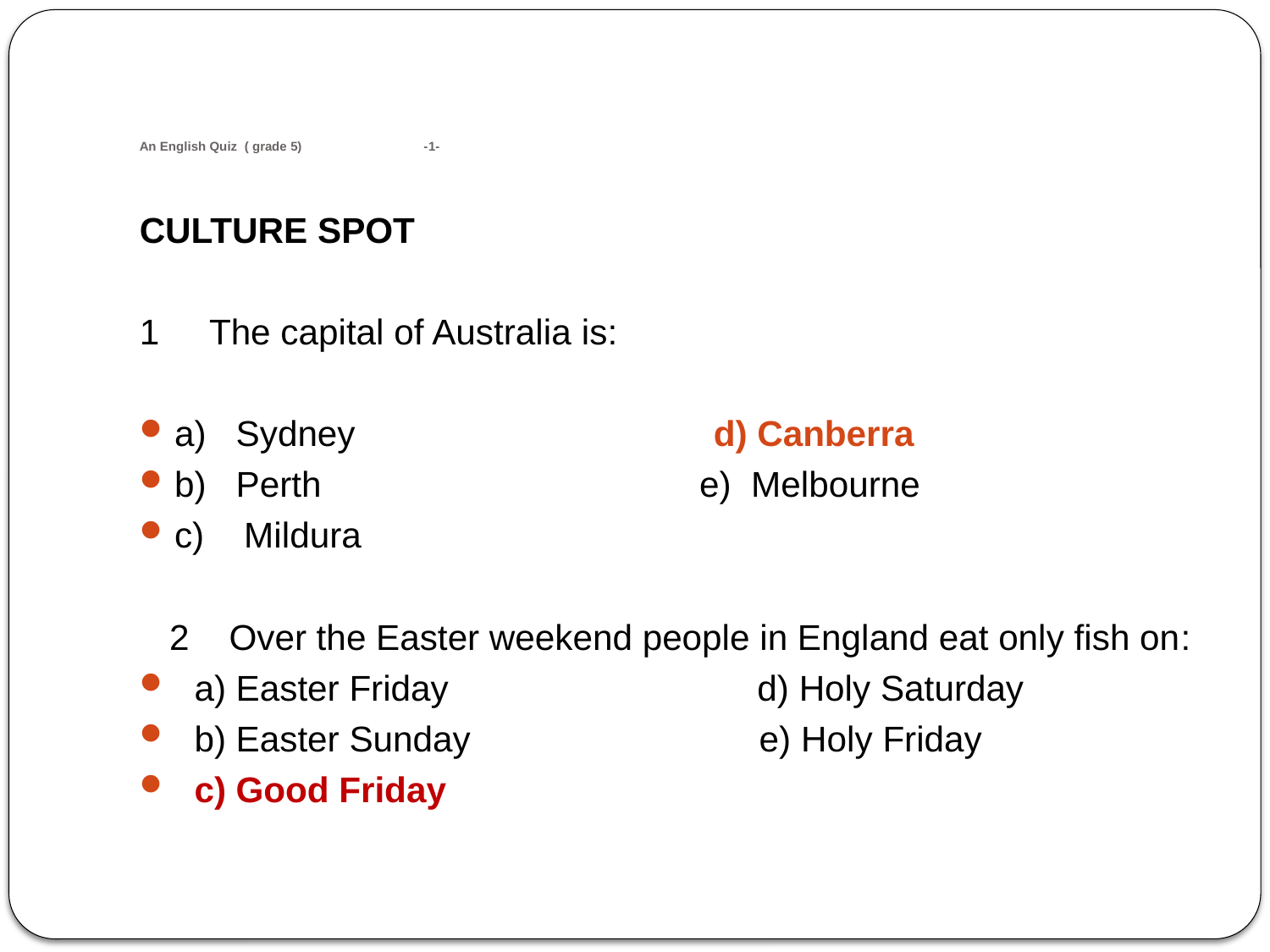

# An English Quiz  ( grade 5)                                  -1-
CULTURE SPOT

1     The capital of Australia is:

a)   Sydney                                    d) Canberra
b)   Perth                                      e)  Melbourne
c)    Mildura

   2    Over the Easter weekend people in England eat only fish on:
  a) Easter Friday                               d) Holy Saturday
  b) Easter Sunday                             e) Holy Friday
  c) Good Friday